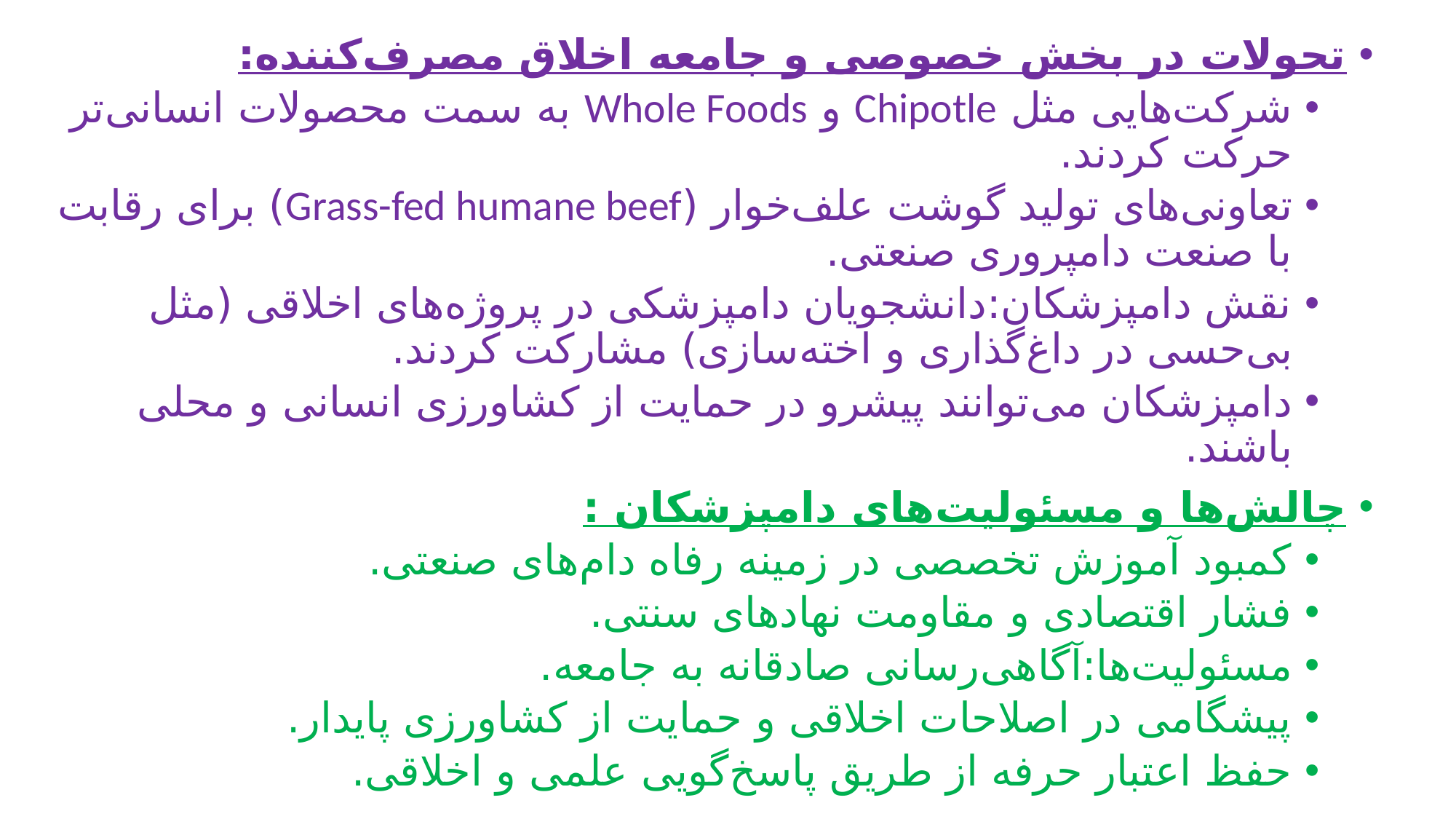

تحولات در بخش خصوصی و جامعه اخلاق مصرف‌کننده:
شرکت‌هایی مثل Chipotle و Whole Foods به سمت محصولات انسانی‌تر حرکت کردند.
تعاونی‌های تولید گوشت علف‌خوار (Grass-fed humane beef) برای رقابت با صنعت دامپروری صنعتی.
نقش دامپزشکان:دانشجویان دامپزشکی در پروژه‌های اخلاقی (مثل بی‌حسی در داغ‌گذاری و اخته‌سازی) مشارکت کردند.
دامپزشکان می‌توانند پیشرو در حمایت از کشاورزی انسانی و محلی باشند.
چالش‌ها و مسئولیت‌های دامپزشکان :
کمبود آموزش تخصصی در زمینه رفاه دام‌های صنعتی.
فشار اقتصادی و مقاومت نهادهای سنتی.
مسئولیت‌ها:آگاهی‌رسانی صادقانه به جامعه.
پیشگامی در اصلاحات اخلاقی و حمایت از کشاورزی پایدار.
حفظ اعتبار حرفه از طریق پاسخ‌گویی علمی و اخلاقی.